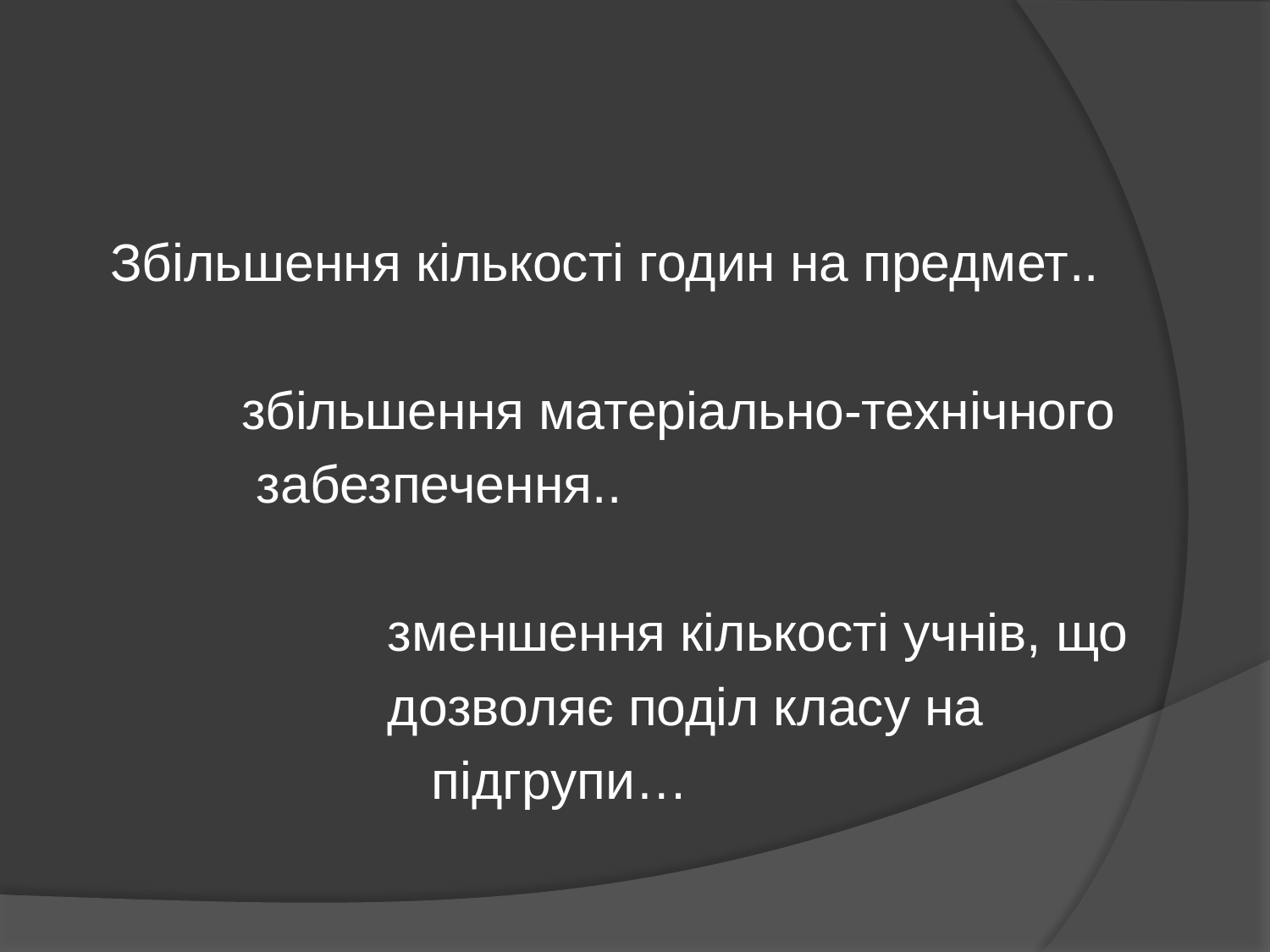

#
  Збільшення кількості годин на предмет..

           збільшення матеріально-технічного
            забезпечення..

                     зменшення кількості учнів, що
                     дозволяє поділ класу на
                        підгрупи…